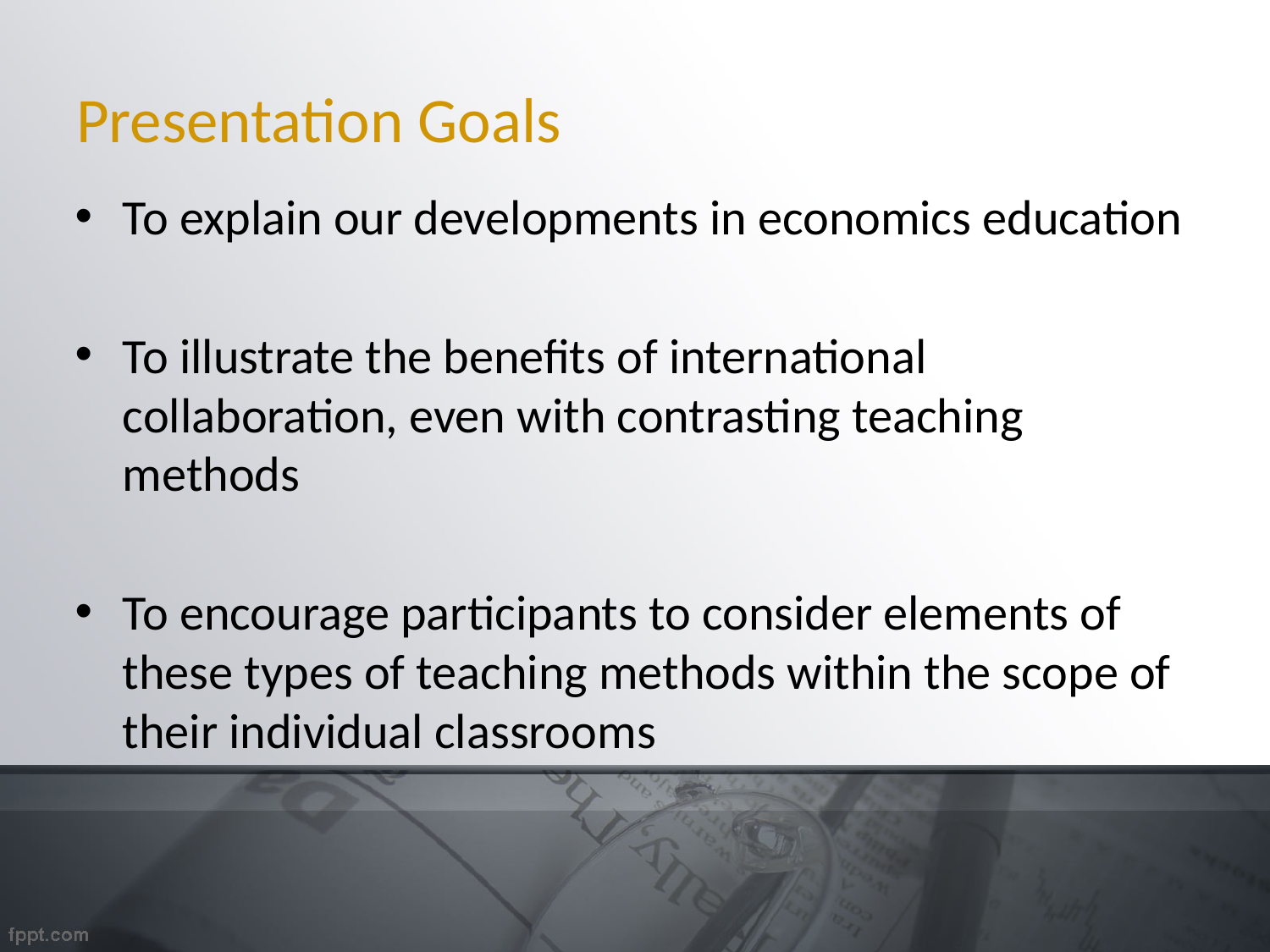

# Presentation Goals
To explain our developments in economics education

To illustrate the benefits of international collaboration, even with contrasting teaching methods

To encourage participants to consider elements of these types of teaching methods within the scope of their individual classrooms